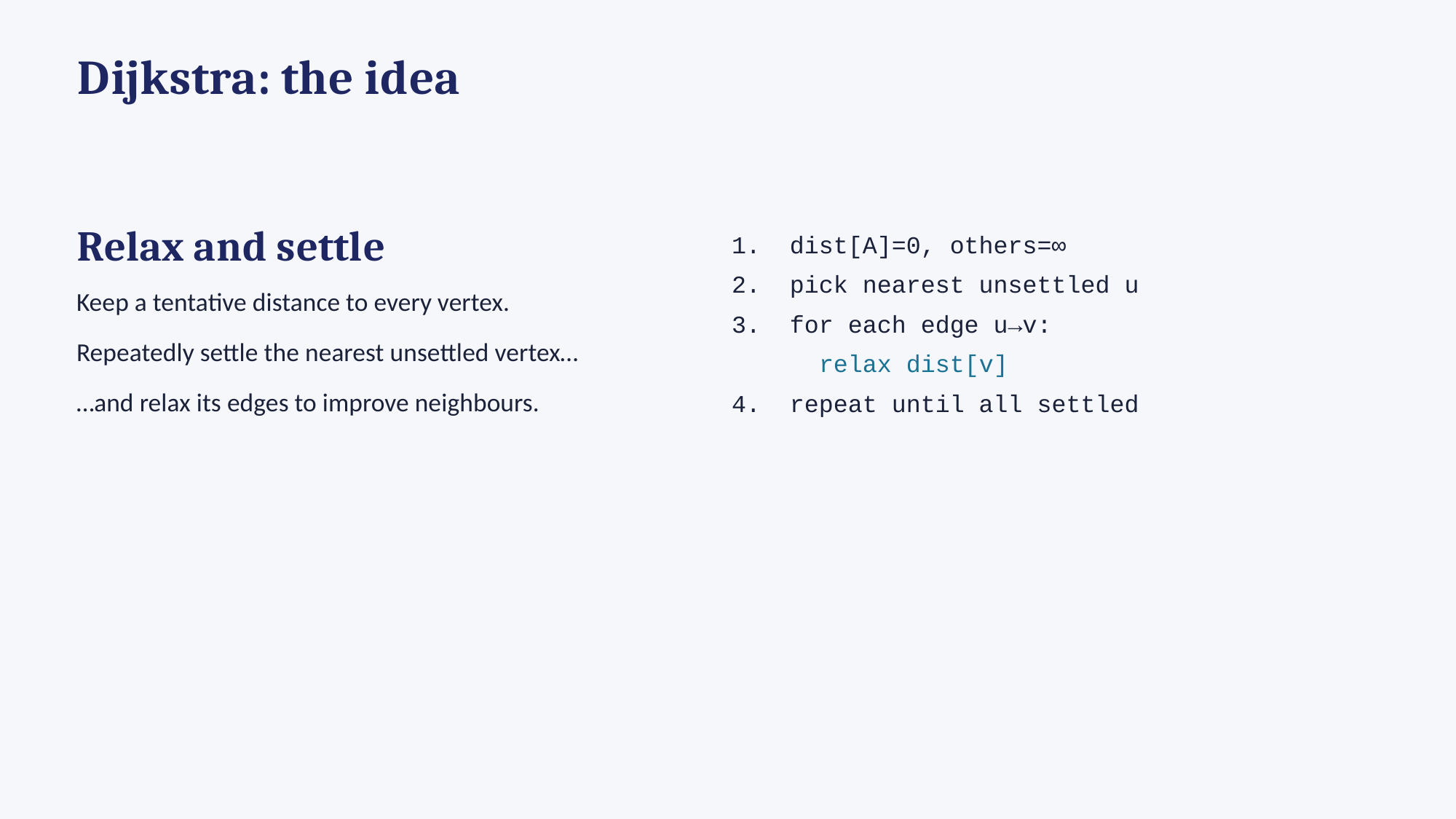

Dijkstra: the idea
Relax and settle
Keep a tentative distance to every vertex.
Repeatedly settle the nearest unsettled vertex…
…and relax its edges to improve neighbours.
1.  dist[A]=0, others=∞
2.  pick nearest unsettled u
3.  for each edge u→v:
      relax dist[v]
4.  repeat until all settled